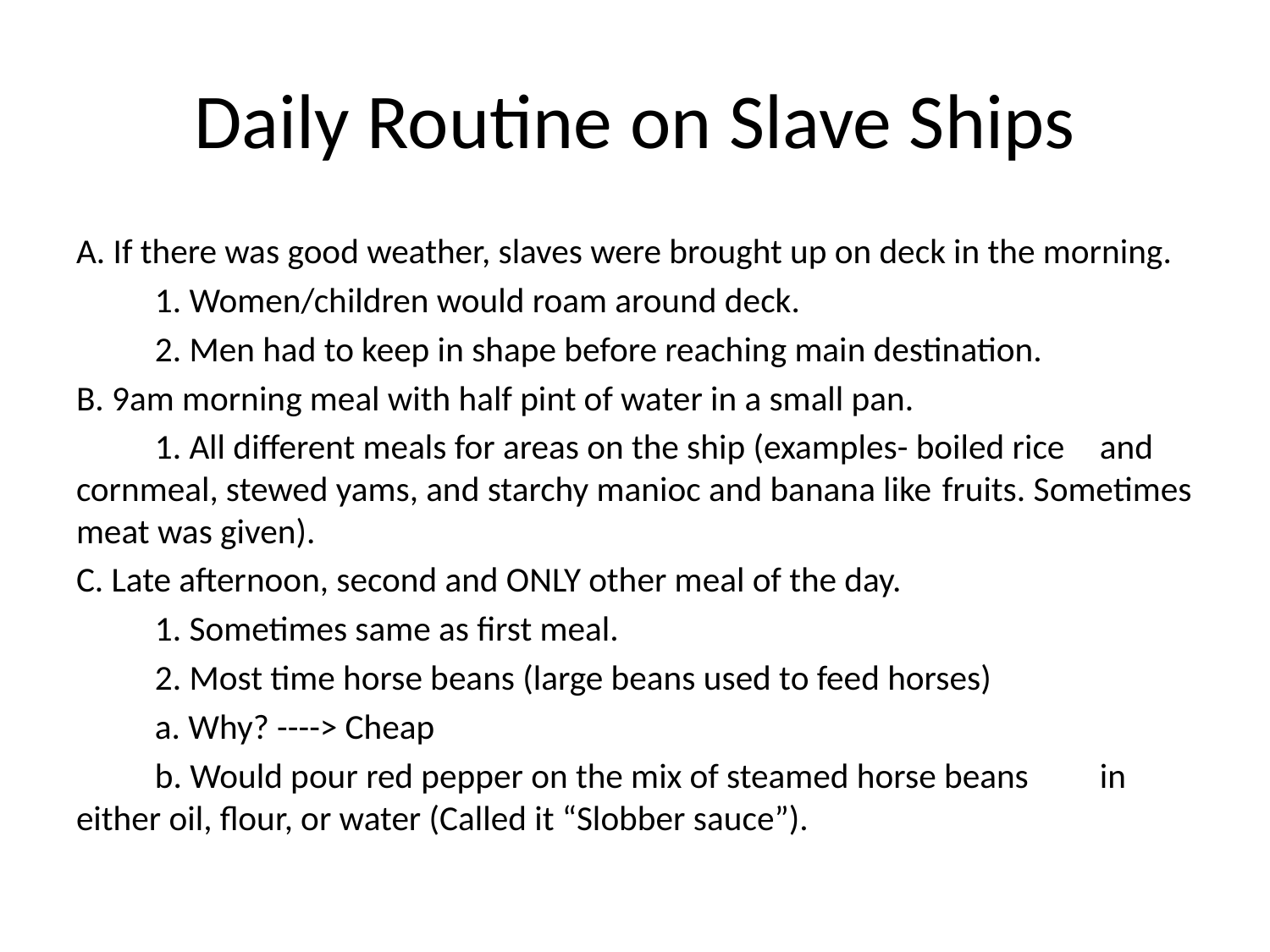

# Daily Routine on Slave Ships
A. If there was good weather, slaves were brought up on deck in the morning.
	1. Women/children would roam around deck.
	2. Men had to keep in shape before reaching main destination.
B. 9am morning meal with half pint of water in a small pan.
	1. All different meals for areas on the ship (examples- boiled rice 	and cornmeal, stewed yams, and starchy manioc and banana like 	fruits. Sometimes meat was given).
C. Late afternoon, second and ONLY other meal of the day.
	1. Sometimes same as first meal.
	2. Most time horse beans (large beans used to feed horses)
		a. Why? ----> Cheap
		b. Would pour red pepper on the mix of steamed horse beans 		in either oil, flour, or water (Called it “Slobber sauce”).